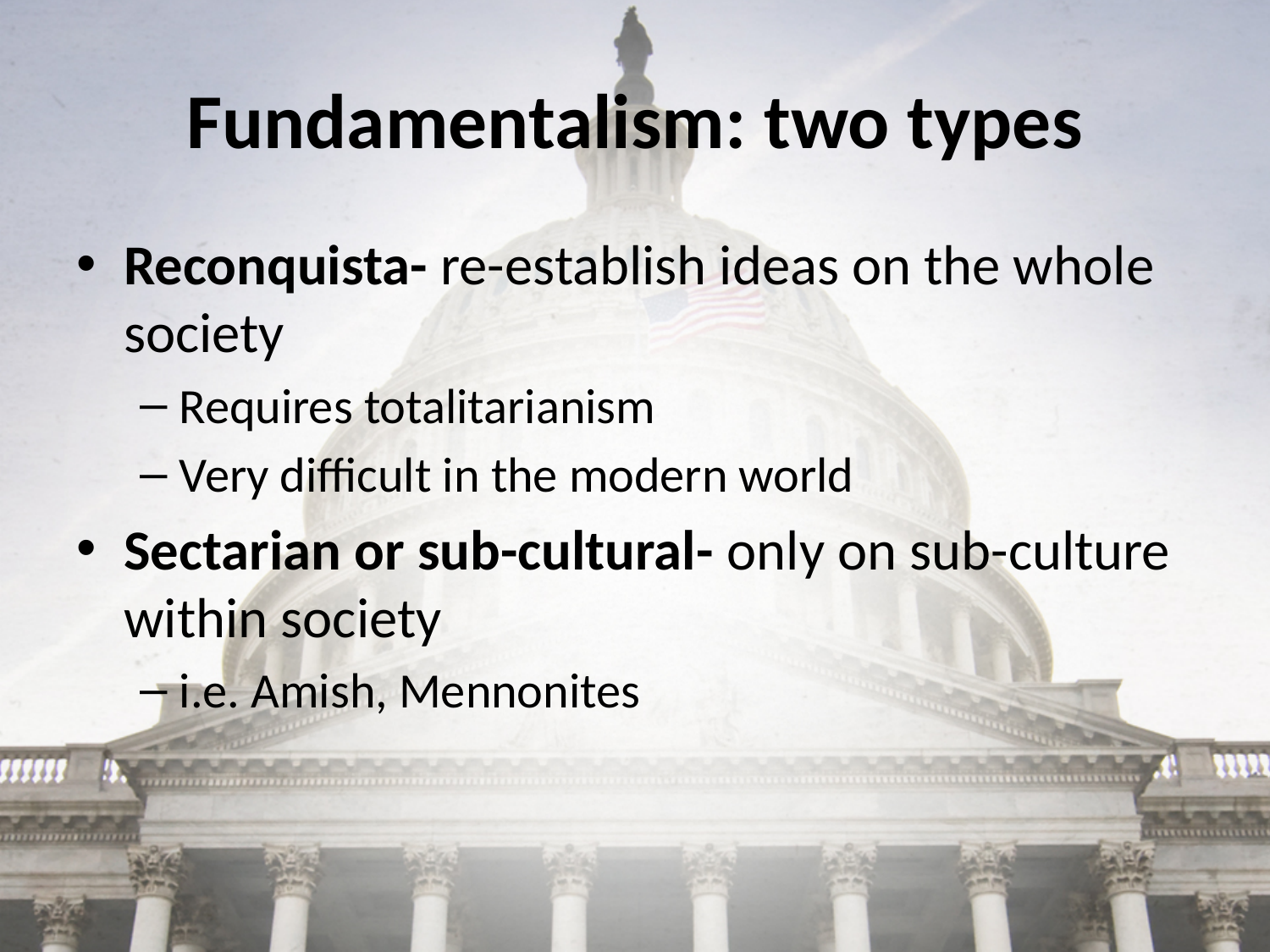

# Fundamentalism: two types
Reconquista- re-establish ideas on the whole society
Requires totalitarianism
Very difficult in the modern world
Sectarian or sub-cultural- only on sub-culture within society
i.e. Amish, Mennonites